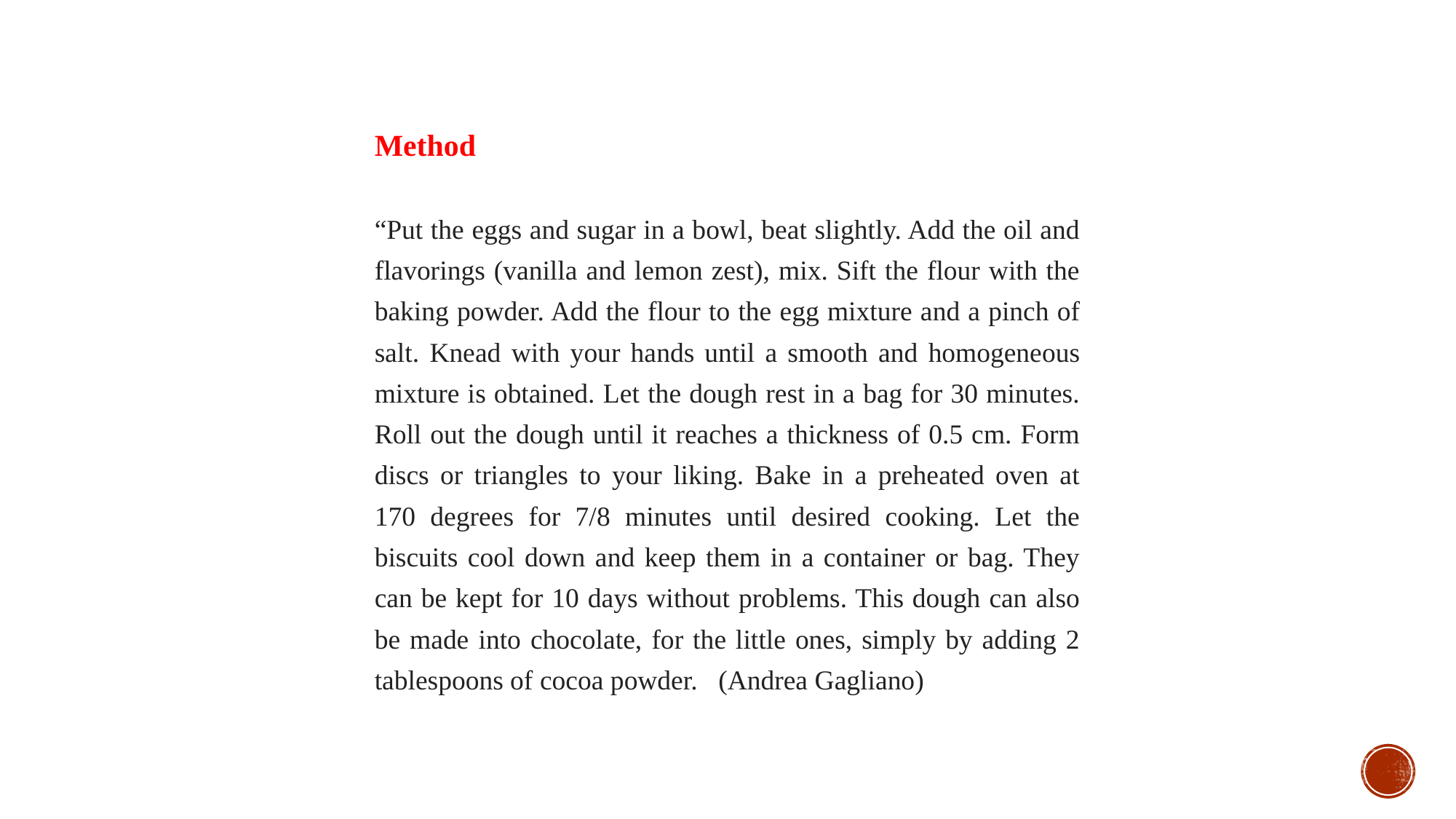

Method

“Put the eggs and sugar in a bowl, beat slightly. Add the oil and flavorings (vanilla and lemon zest), mix. Sift the flour with the baking powder. Add the flour to the egg mixture and a pinch of salt. Knead with your hands until a smooth and homogeneous mixture is obtained. Let the dough rest in a bag for 30 minutes. Roll out the dough until it reaches a thickness of 0.5 cm. Form discs or triangles to your liking. Bake in a preheated oven at 170 degrees for 7/8 minutes until desired cooking. Let the biscuits cool down and keep them in a container or bag. They can be kept for 10 days without problems. This dough can also be made into chocolate, for the little ones, simply by adding 2 tablespoons of cocoa powder.   (Andrea Gagliano)